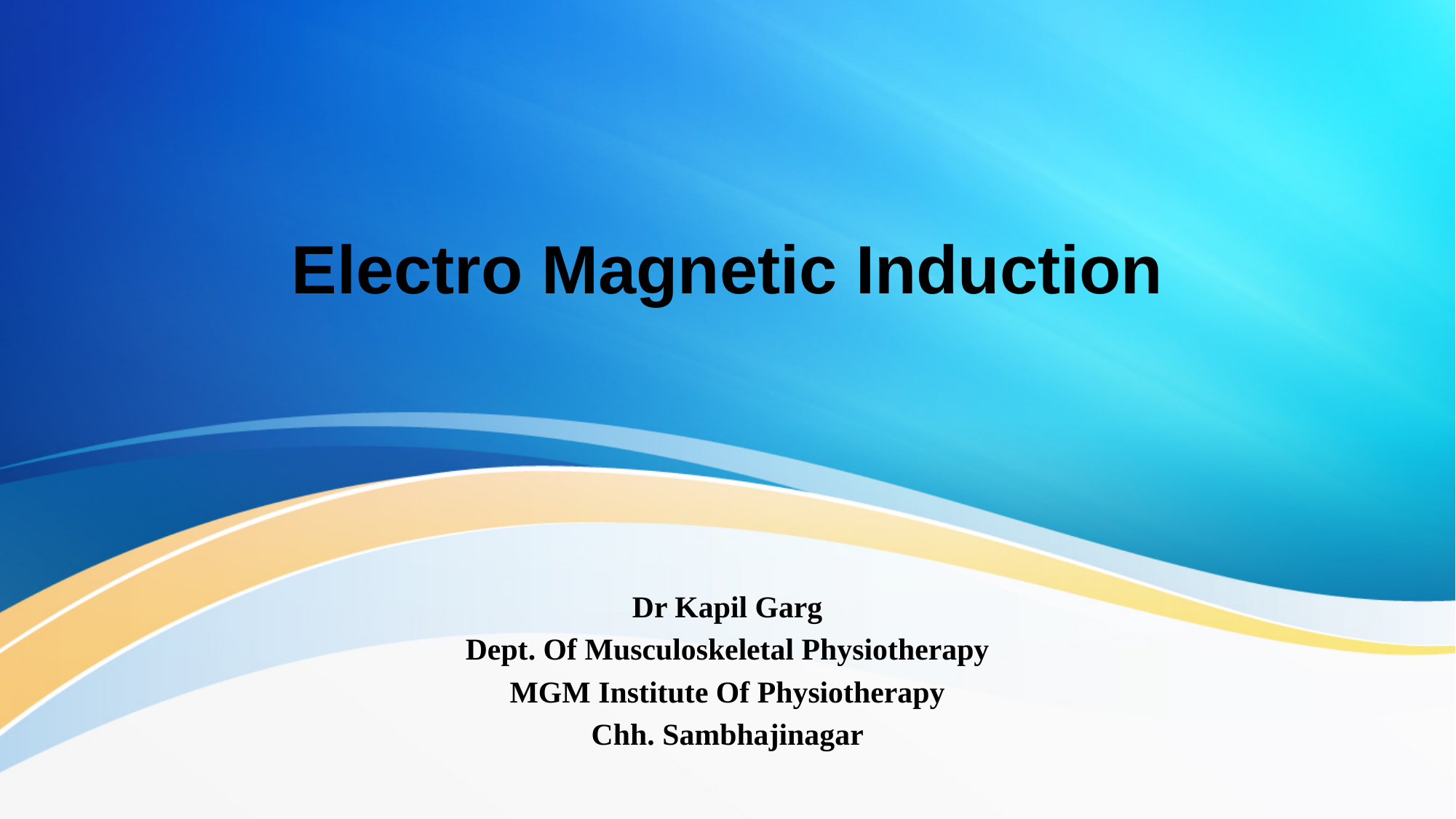

# Electro Magnetic Induction
Dr Kapil Garg
Dept. Of Musculoskeletal Physiotherapy
MGM Institute Of Physiotherapy
Chh. Sambhajinagar